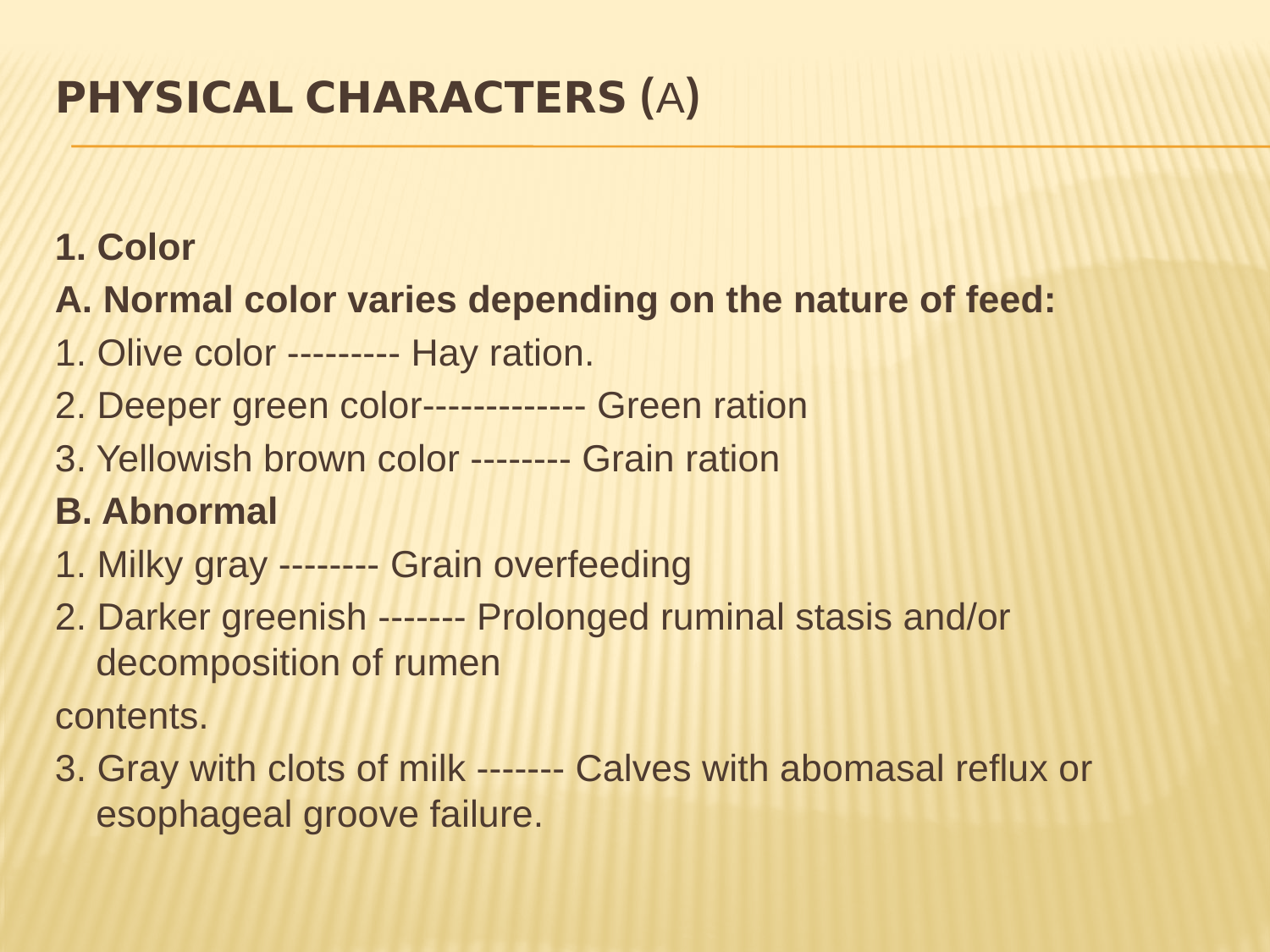

# (A) Physical characters
1. Color
A. Normal color varies depending on the nature of feed:
1. Olive color --------- Hay ration.
2. Deeper green color------------- Green ration
3. Yellowish brown color -------- Grain ration
B. Abnormal
1. Milky gray -------- Grain overfeeding
2. Darker greenish ------- Prolonged ruminal stasis and/or decomposition of rumen
contents.
3. Gray with clots of milk ------- Calves with abomasal reflux or esophageal groove failure.